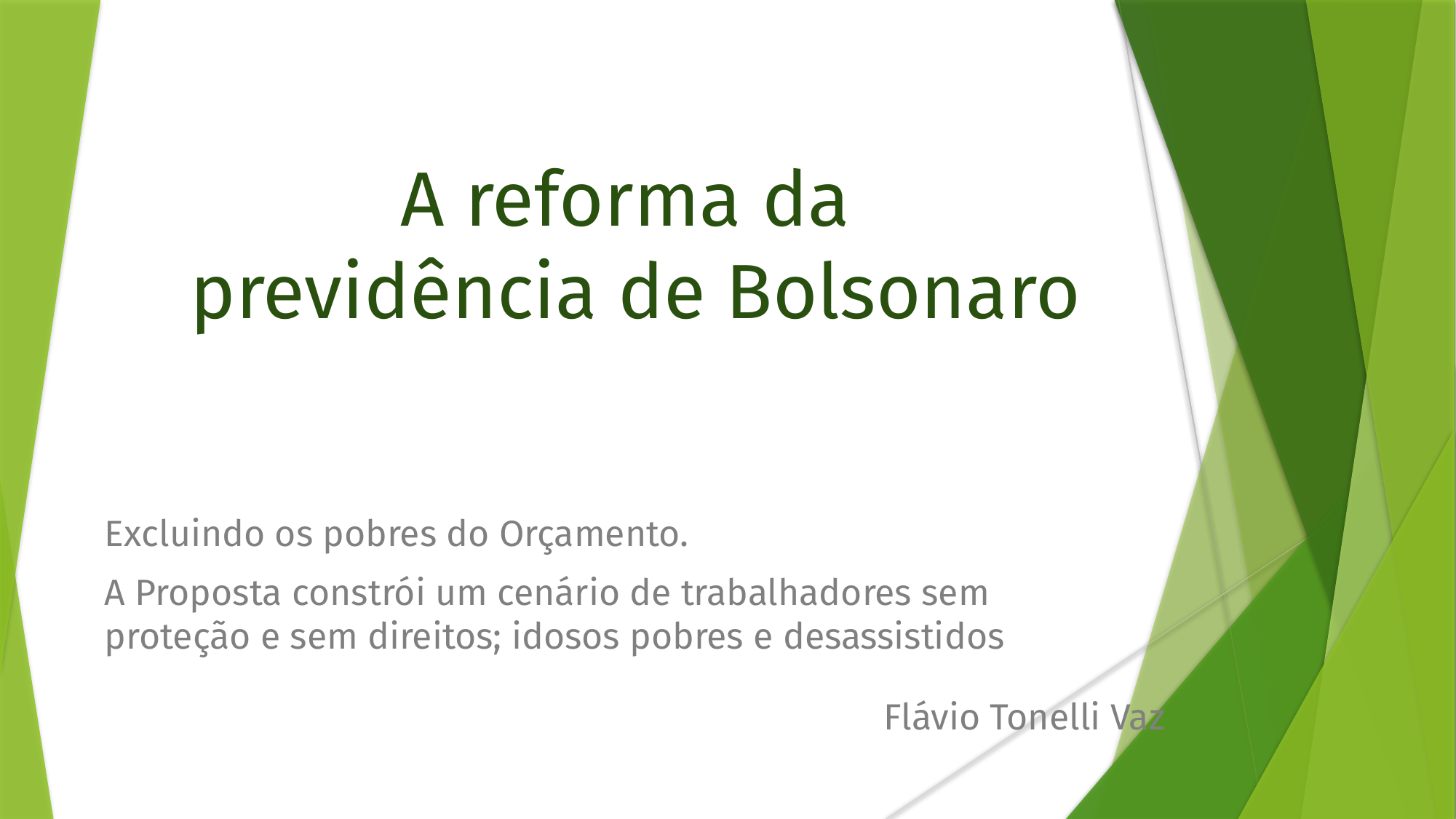

A reforma da
previdência de Bolsonaro
Excluindo os pobres do Orçamento.
A Proposta constrói um cenário de trabalhadores sem proteção e sem direitos; idosos pobres e desassistidos

Flávio Tonelli Vaz